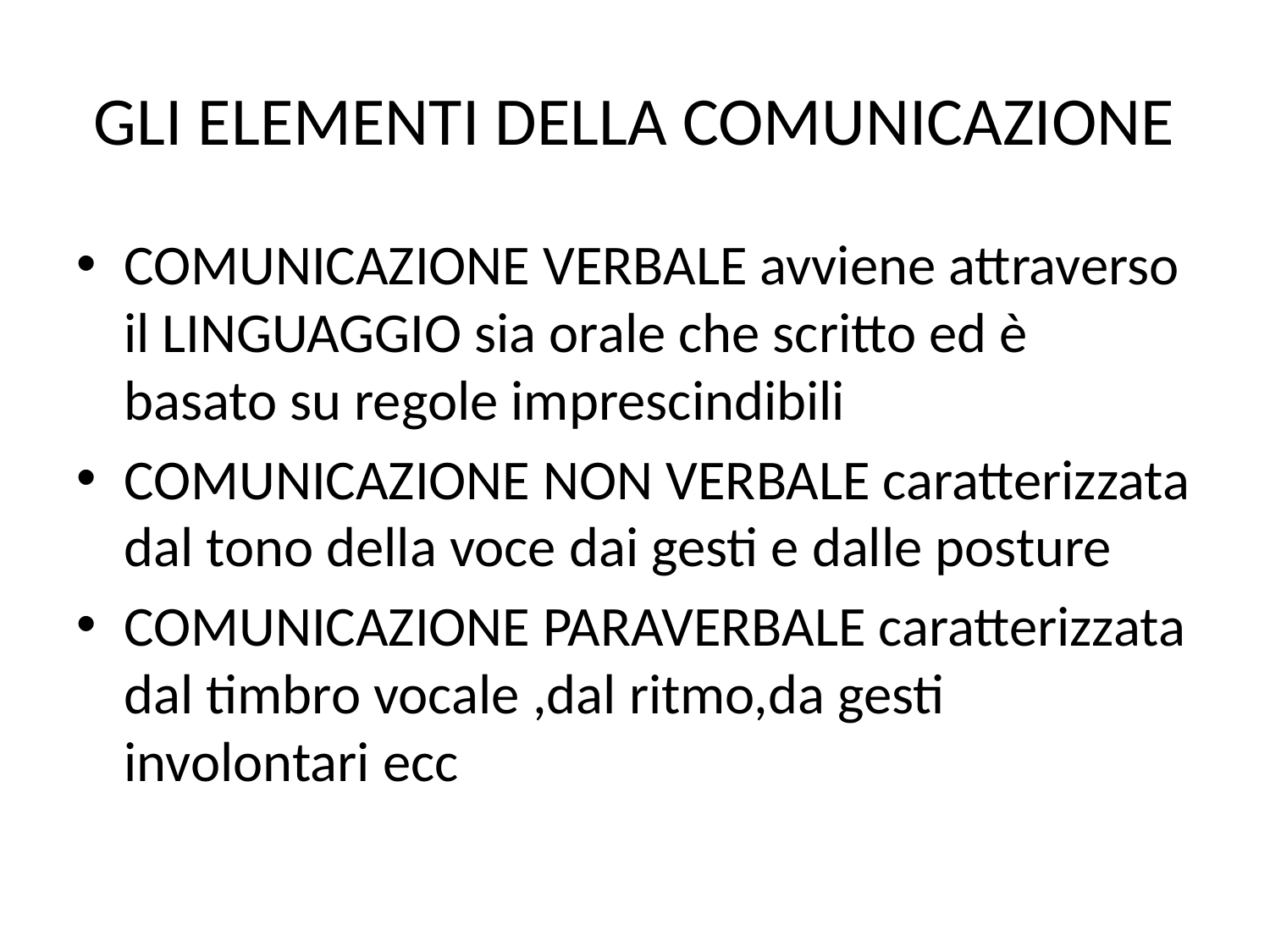

# GLI ELEMENTI DELLA COMUNICAZIONE
COMUNICAZIONE VERBALE avviene attraverso il LINGUAGGIO sia orale che scritto ed è basato su regole imprescindibili
COMUNICAZIONE NON VERBALE caratterizzata dal tono della voce dai gesti e dalle posture
COMUNICAZIONE PARAVERBALE caratterizzata dal timbro vocale ,dal ritmo,da gesti involontari ecc